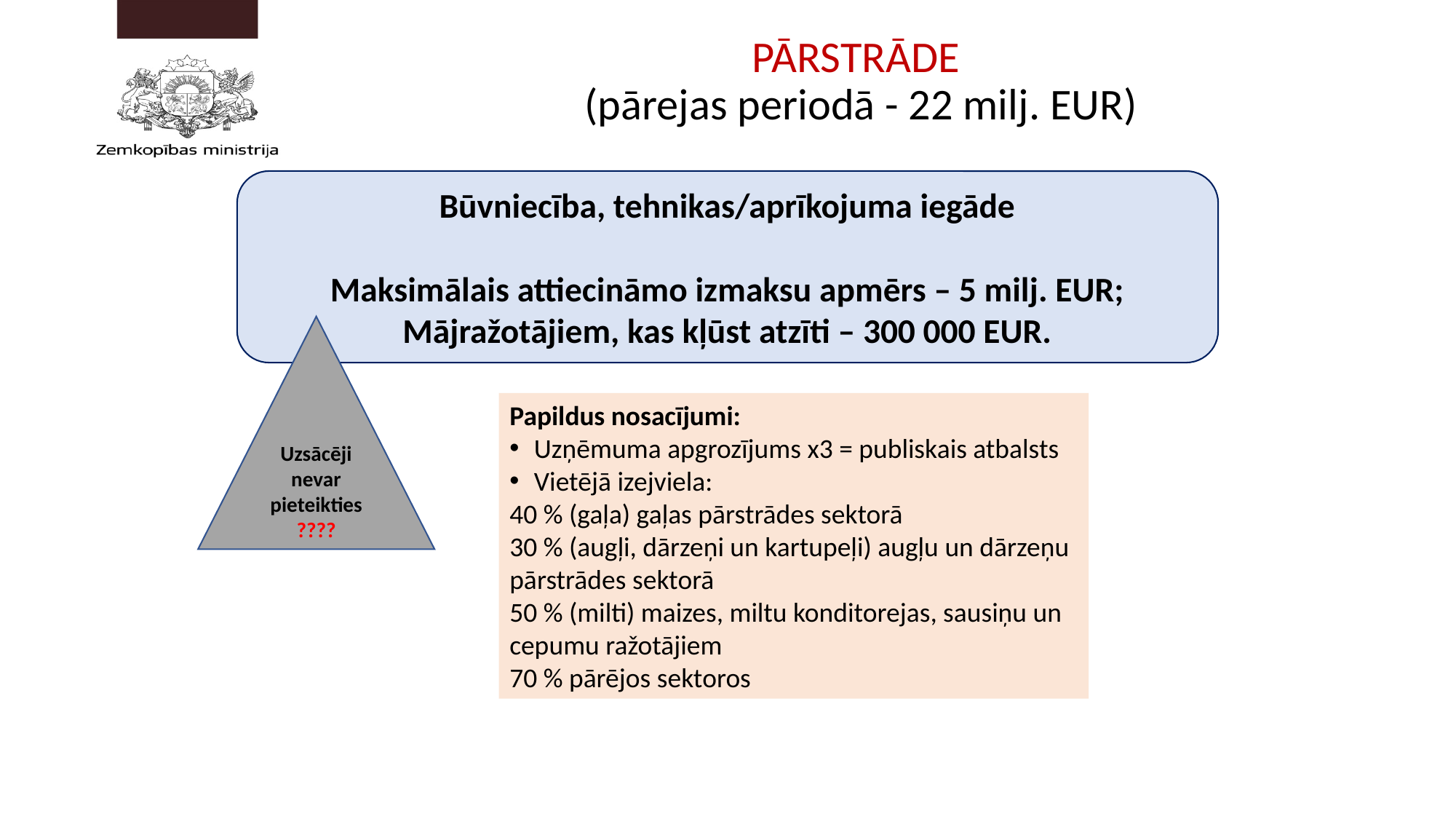

Pārstrāde
(pārejas periodā - 22 milj. EUR)
Būvniecība, tehnikas/aprīkojuma iegāde

Maksimālais attiecināmo izmaksu apmērs – 5 milj. EUR;
Mājražotājiem, kas kļūst atzīti – 300 000 EUR.
Uzsācēji nevar pieteikties????
Papildus nosacījumi:
Uzņēmuma apgrozījums x3 = publiskais atbalsts
Vietējā izejviela:
40 % (gaļa) gaļas pārstrādes sektorā
30 % (augļi, dārzeņi un kartupeļi) augļu un dārzeņu pārstrādes sektorā
50 % (milti) maizes, miltu konditorejas, sausiņu un cepumu ražotājiem
70 % pārējos sektoros